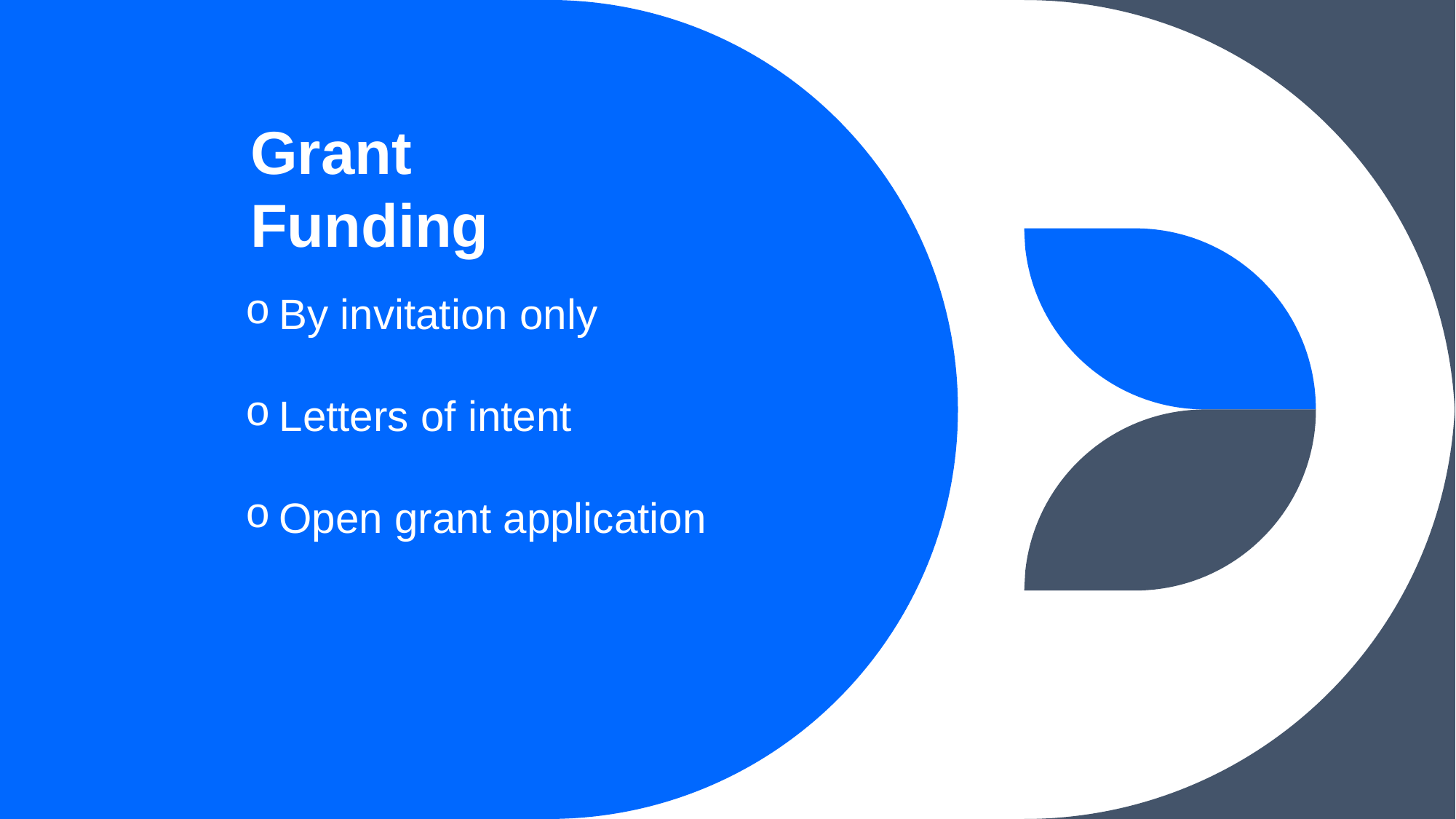

Grant Funding
By invitation only

Letters of intent

Open grant application